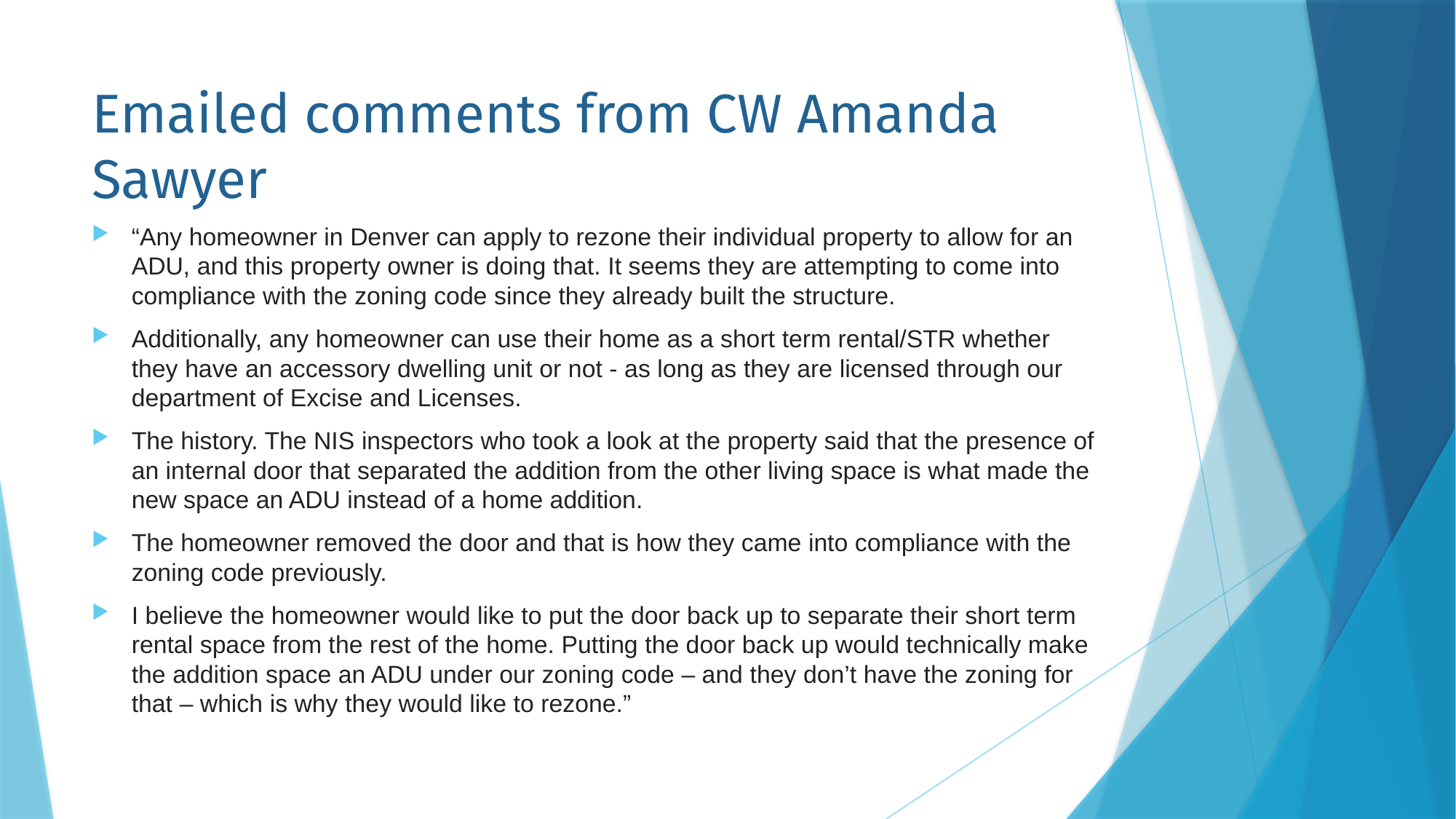

# Emailed comments from CW Amanda Sawyer
“Any homeowner in Denver can apply to rezone their individual property to allow for an ADU, and this property owner is doing that. It seems they are attempting to come into compliance with the zoning code since they already built the structure.
Additionally, any homeowner can use their home as a short term rental/STR whether they have an accessory dwelling unit or not - as long as they are licensed through our department of Excise and Licenses.
The history. The NIS inspectors who took a look at the property said that the presence of an internal door that separated the addition from the other living space is what made the new space an ADU instead of a home addition.
The homeowner removed the door and that is how they came into compliance with the zoning code previously.
I believe the homeowner would like to put the door back up to separate their short term rental space from the rest of the home. Putting the door back up would technically make the addition space an ADU under our zoning code – and they don’t have the zoning for that – which is why they would like to rezone.”